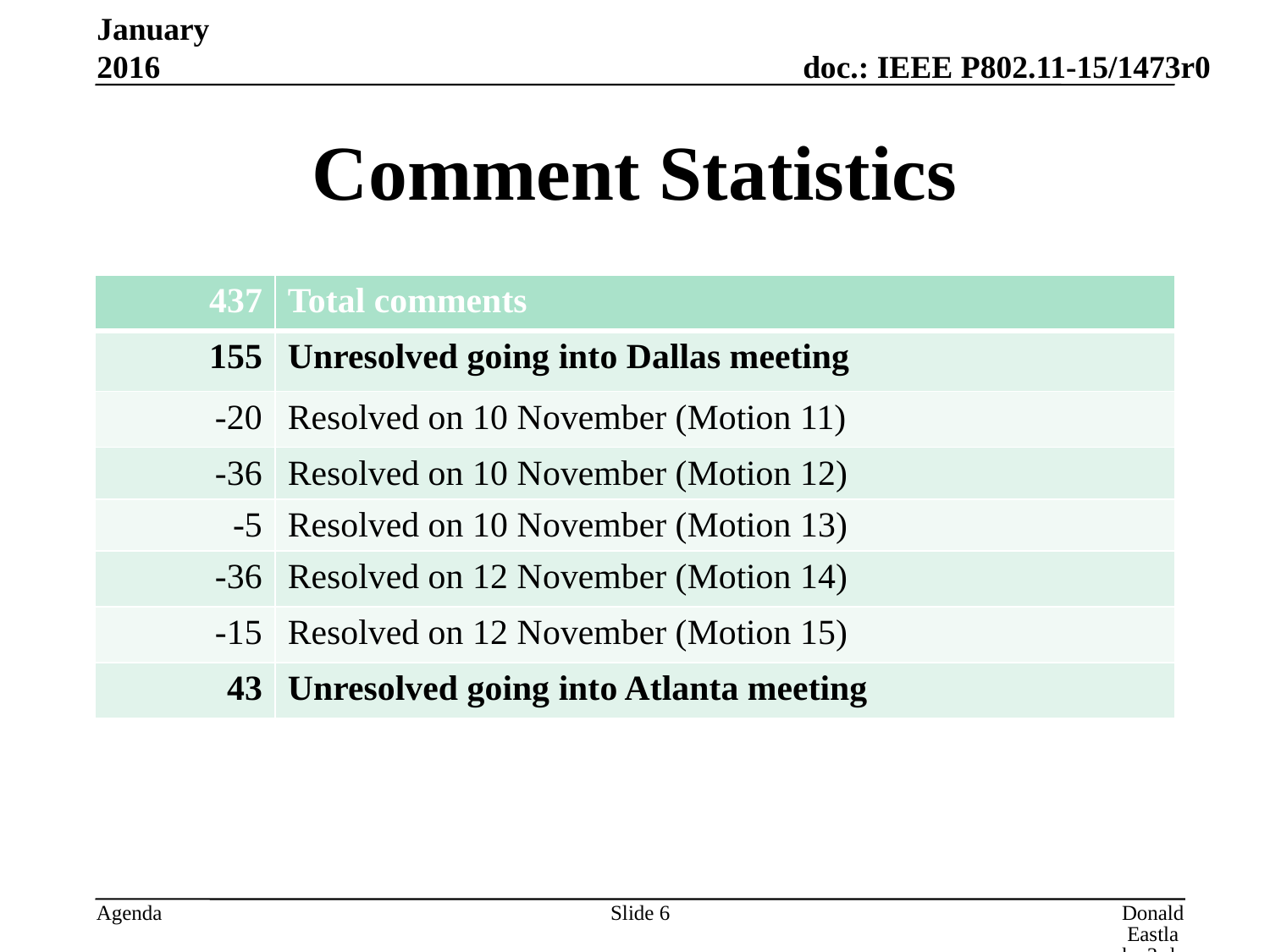

January 2016
# Comment Statistics
| 437 | Total comments |
| --- | --- |
| 155 | Unresolved going into Dallas meeting |
| -20 | Resolved on 10 November (Motion 11) |
| -36 | Resolved on 10 November (Motion 12) |
| -5 | Resolved on 10 November (Motion 13) |
| -36 | Resolved on 12 November (Motion 14) |
| -15 | Resolved on 12 November (Motion 15) |
| 43 | Unresolved going into Atlanta meeting |
Slide 6
Donald Eastlake 3rd, Huawei Technologies